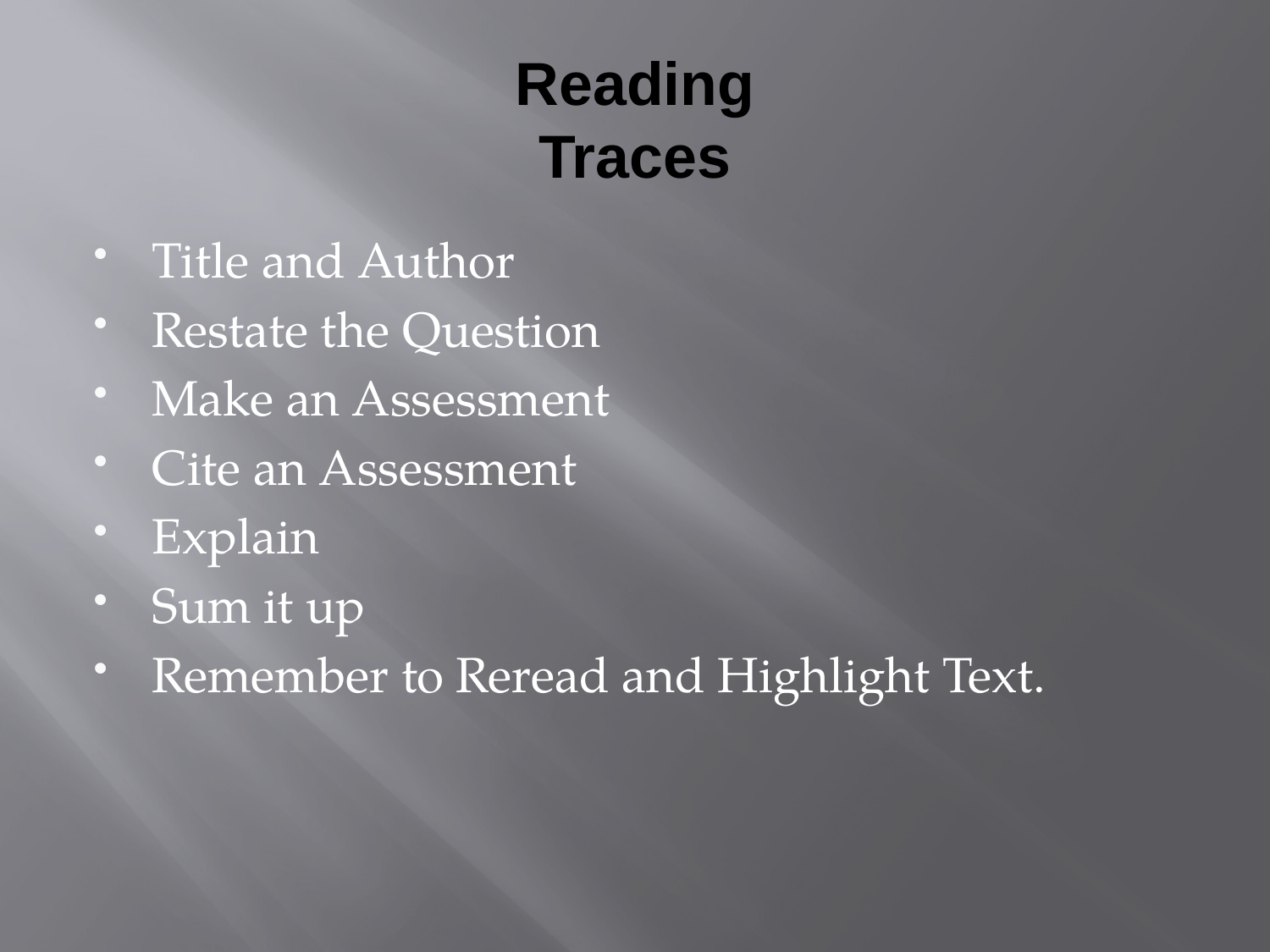

# Reading Traces
Title and Author
Restate the Question
Make an Assessment
Cite an Assessment
Explain
Sum it up
Remember to Reread and Highlight Text.